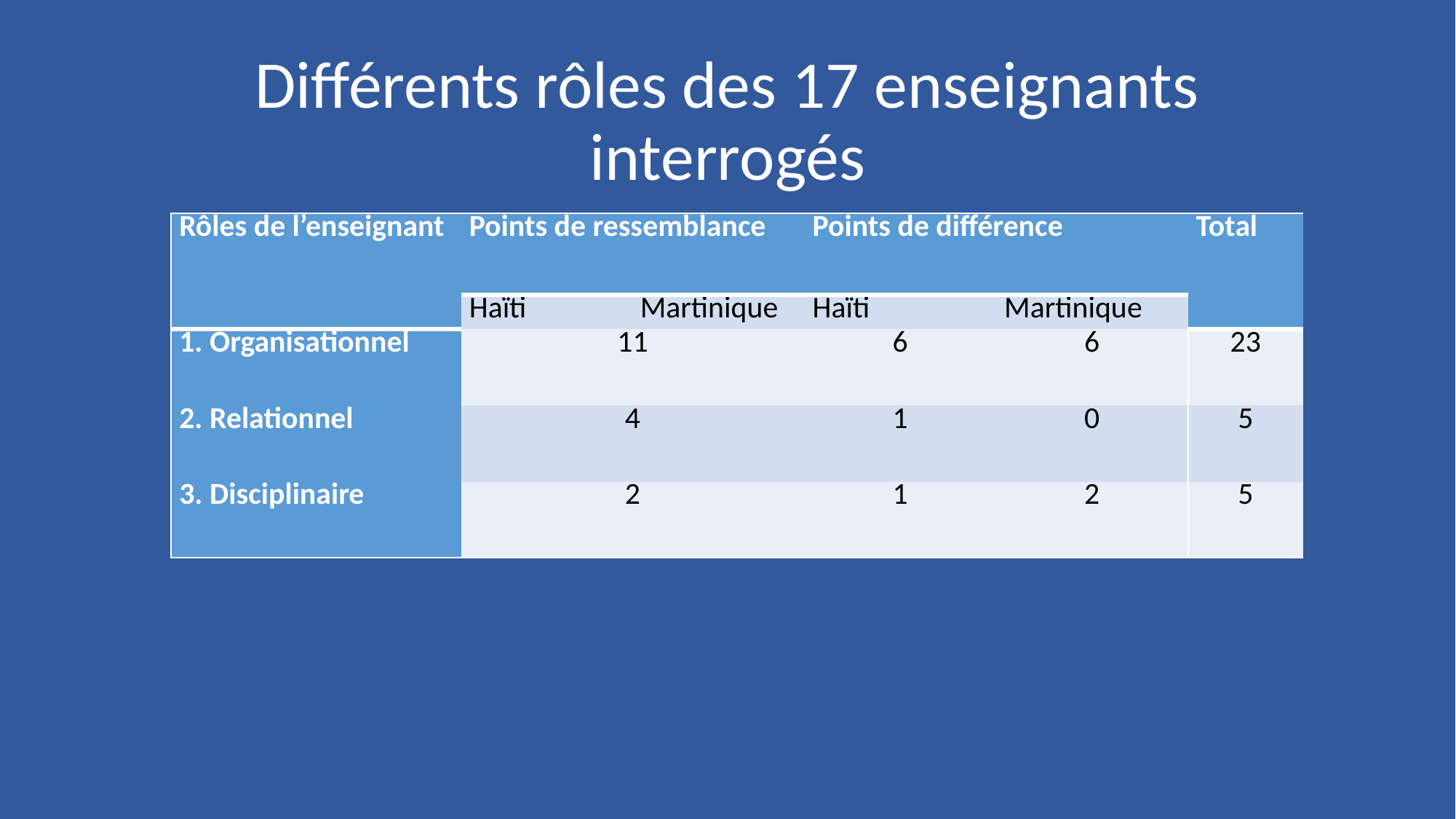

# Différents rôles des 17 enseignants interrogés
| Rôles de l’enseignant | Points de ressemblance |  | Points de différence |  | Total |
| --- | --- | --- | --- | --- | --- |
|  | Haïti | Martinique | Haïti | Martinique |  |
| 1. Organisationnel | 11 |  | 6 | 6 | 23 |
| 2. Relationnel | 4 |  | 1 | 0 | 5 |
| 3. Disciplinaire | 2 |  | 1 | 2 | 5 |